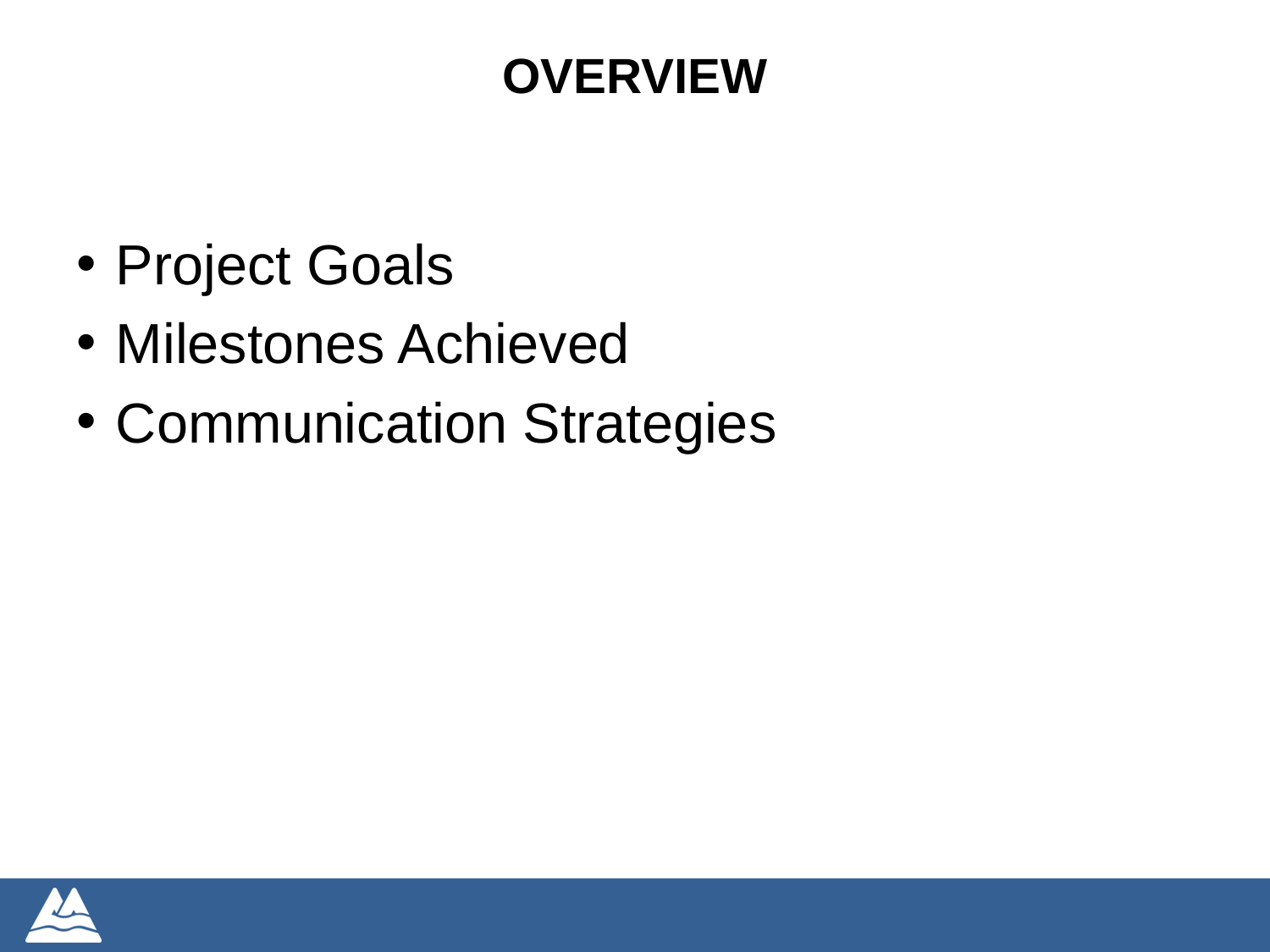

OVERVIEW
Project Goals
Milestones Achieved
Communication Strategies